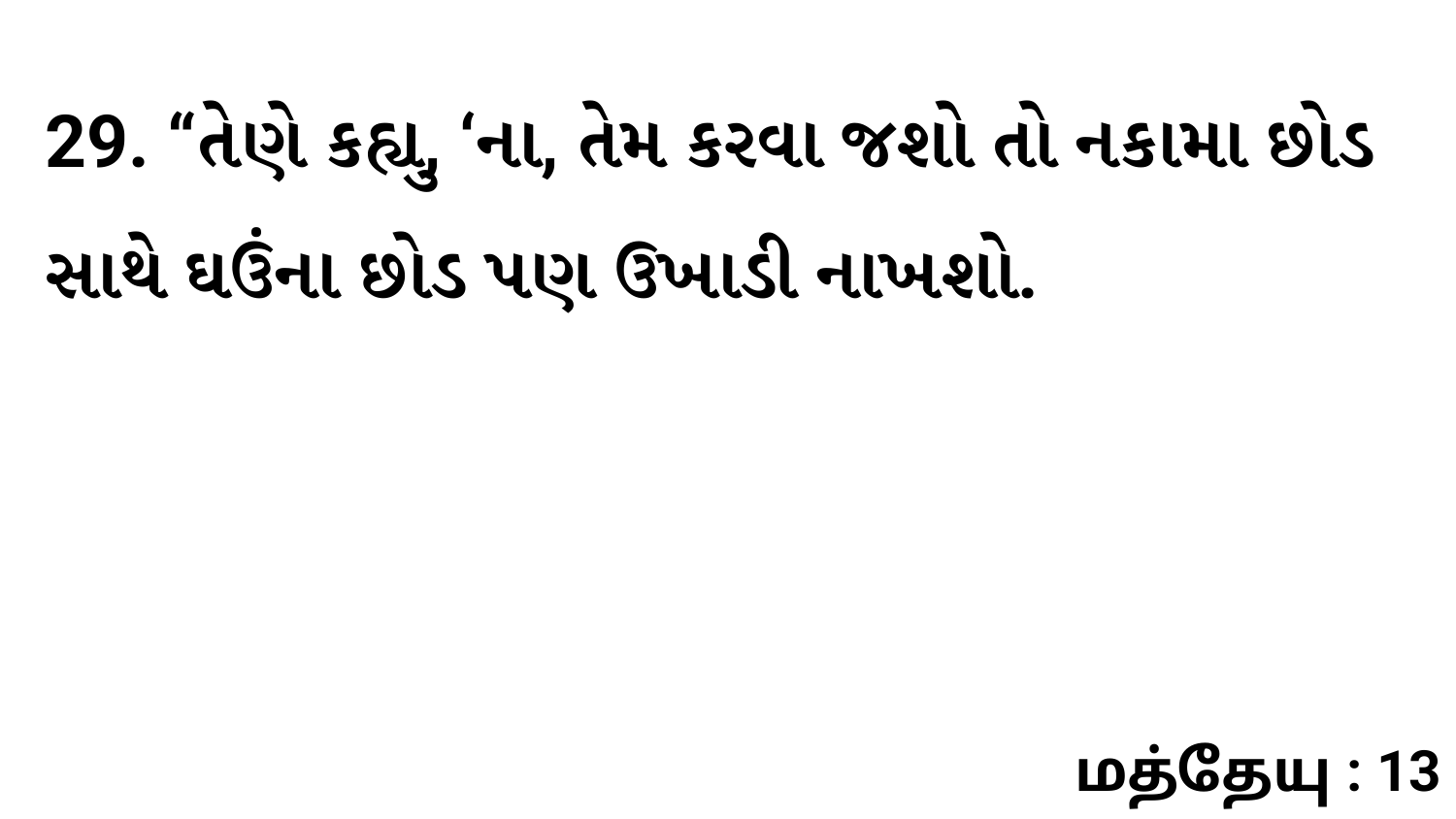

29. “તેણે કહ્યુ, ‘ના, તેમ કરવા જશો તો નકામા છોડ સાથે ઘઉંના છોડ પણ ઉખાડી નાખશો.
மத்தேயு : 13